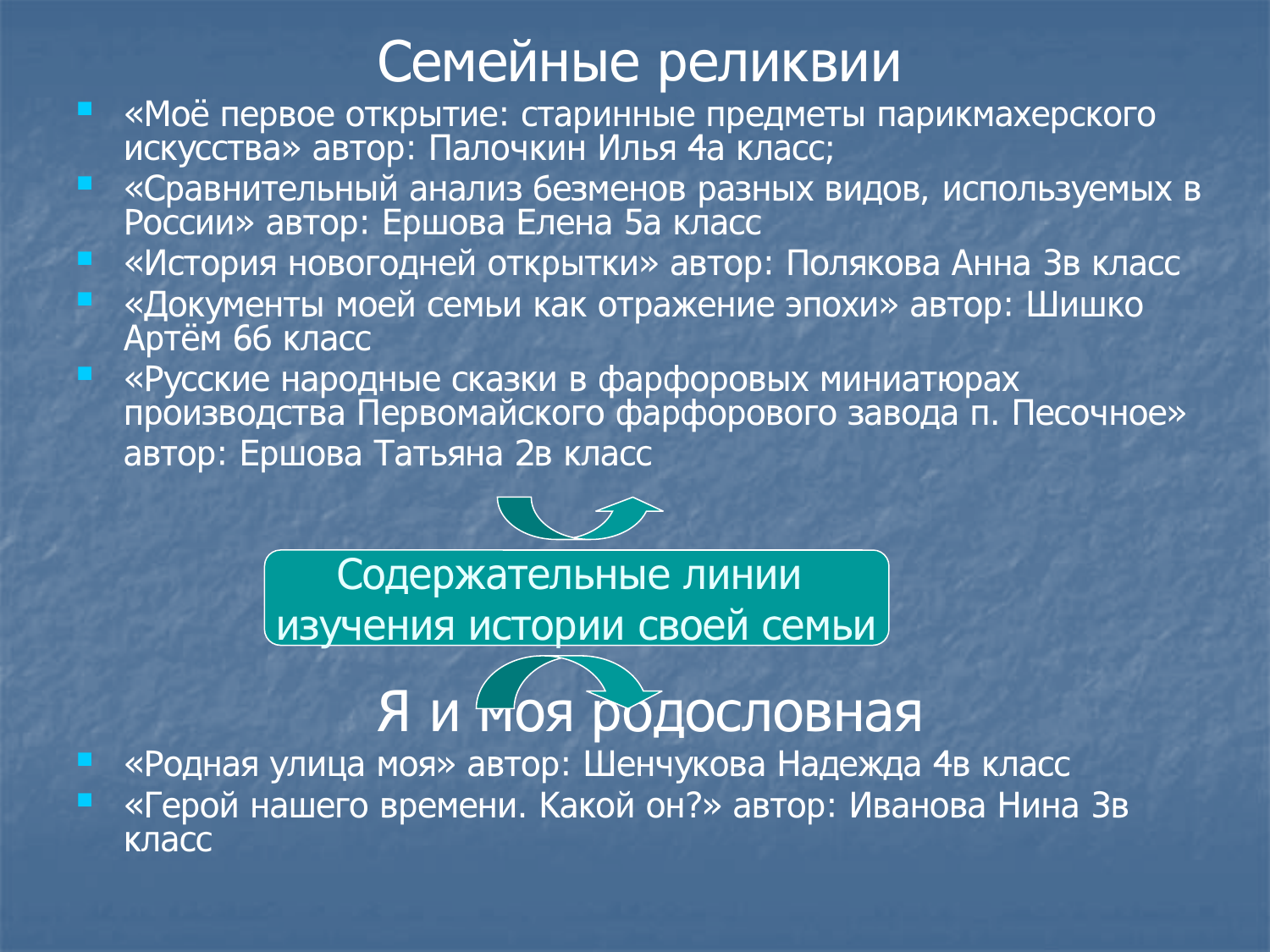

#
			Семейные реликвии
«Моё первое открытие: старинные предметы парикмахерского искусства» автор: Палочкин Илья 4а класс;
«Сравнительный анализ безменов разных видов, используемых в России» автор: Ершова Елена 5а класс
«История новогодней открытки» автор: Полякова Анна 3в класс
«Документы моей семьи как отражение эпохи» автор: Шишко Артём 6б класс
«Русские народные сказки в фарфоровых миниатюрах производства Первомайского фарфорового завода п. Песочное»
	автор: Ершова Татьяна 2в класс

			Я и моя родословная
«Родная улица моя» автор: Шенчукова Надежда 4в класс
«Герой нашего времени. Какой он?» автор: Иванова Нина 3в класс

Содержательные линии
изучения истории своей семьи